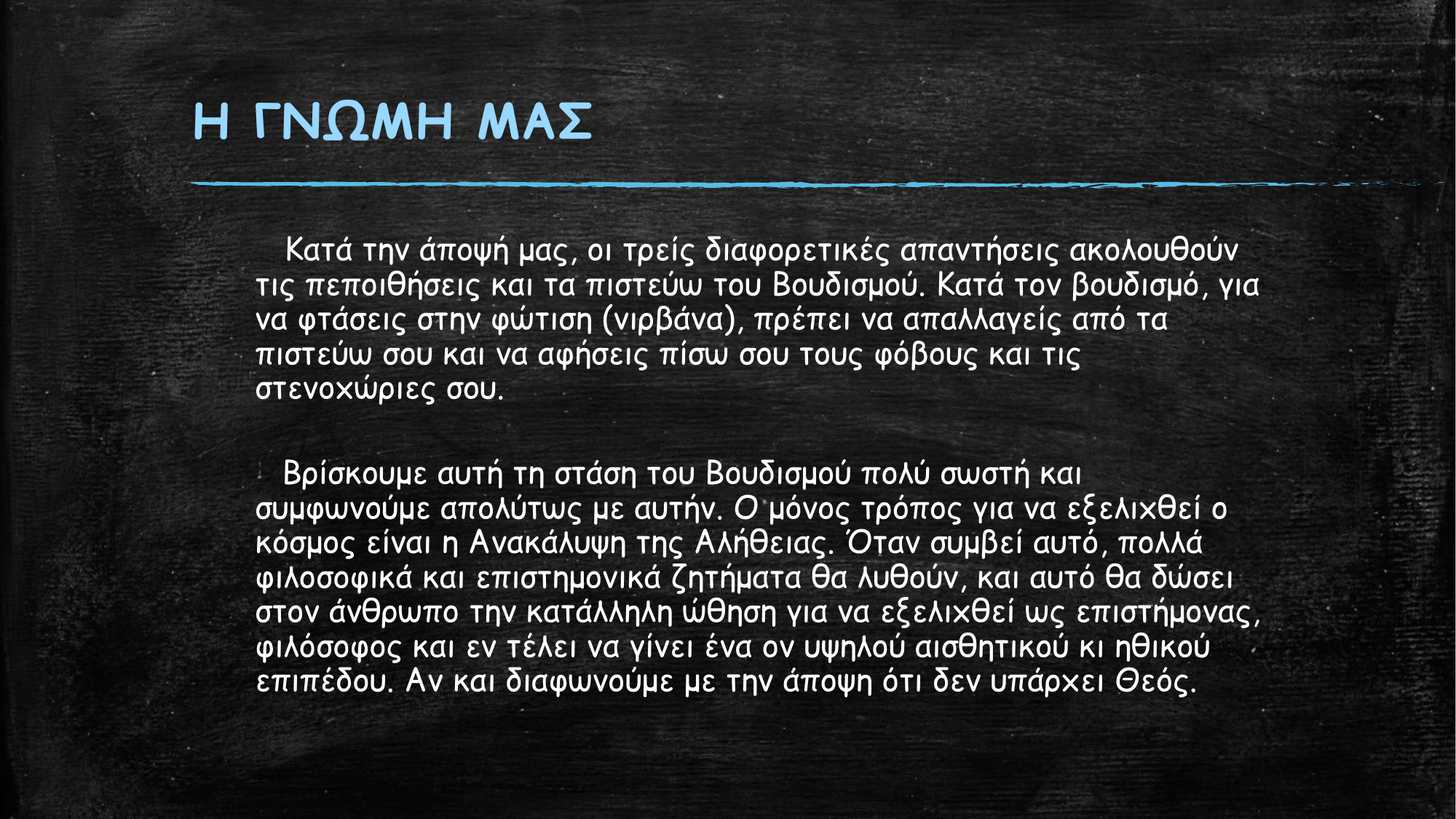

# Η ΓΝΩΜΗ ΜΑΣ
	   Κατά την άποψή μας, οι τρείς διαφορετικές απαντήσεις ακολουθούν τις πεποιθήσεις και τα πιστεύω του Βουδισμού. Κατά τον βουδισμό, για να φτάσεις στην φώτιση (νιρβάνα), πρέπει να απαλλαγείς από τα πιστεύω σου και να αφήσεις πίσω σου τους φόβους και τις στενοχώριες σου.

      Βρίσκουμε αυτή τη στάση του Βουδισμού πολύ σωστή και συμφωνούμε απολύτως με αυτήν. Ο μόνος τρόπος για να εξελιχθεί ο κόσμος είναι η Ανακάλυψη της Αλήθειας. Όταν συμβεί αυτό, πολλά φιλοσοφικά και επιστημονικά ζητήματα θα λυθούν, και αυτό θα δώσει στον άνθρωπο την κατάλληλη ώθηση για να εξελιχθεί ως επιστήμονας, φιλόσοφος και εν τέλει να γίνει ένα ον υψηλού αισθητικού κι ηθικού επιπέδου. Αν και διαφωνούμε με την άποψη ότι δεν υπάρχει Θεός.